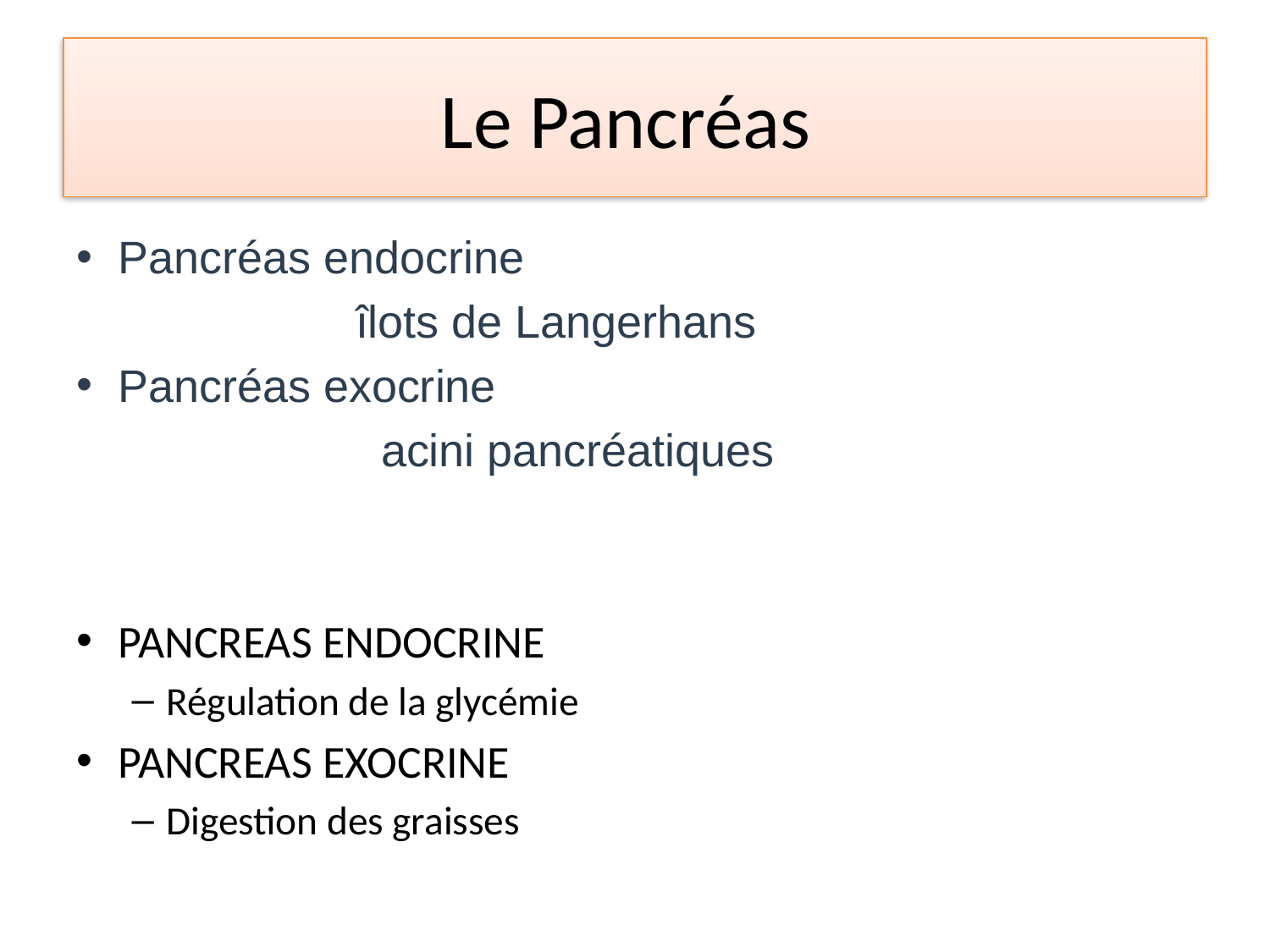

# Le Pancréas
Pancréas endocrine
                      îlots de Langerhans
Pancréas exocrine
                        acini pancréatiques

PANCREAS ENDOCRINE
Régulation de la glycémie
PANCREAS EXOCRINE
Digestion des graisses